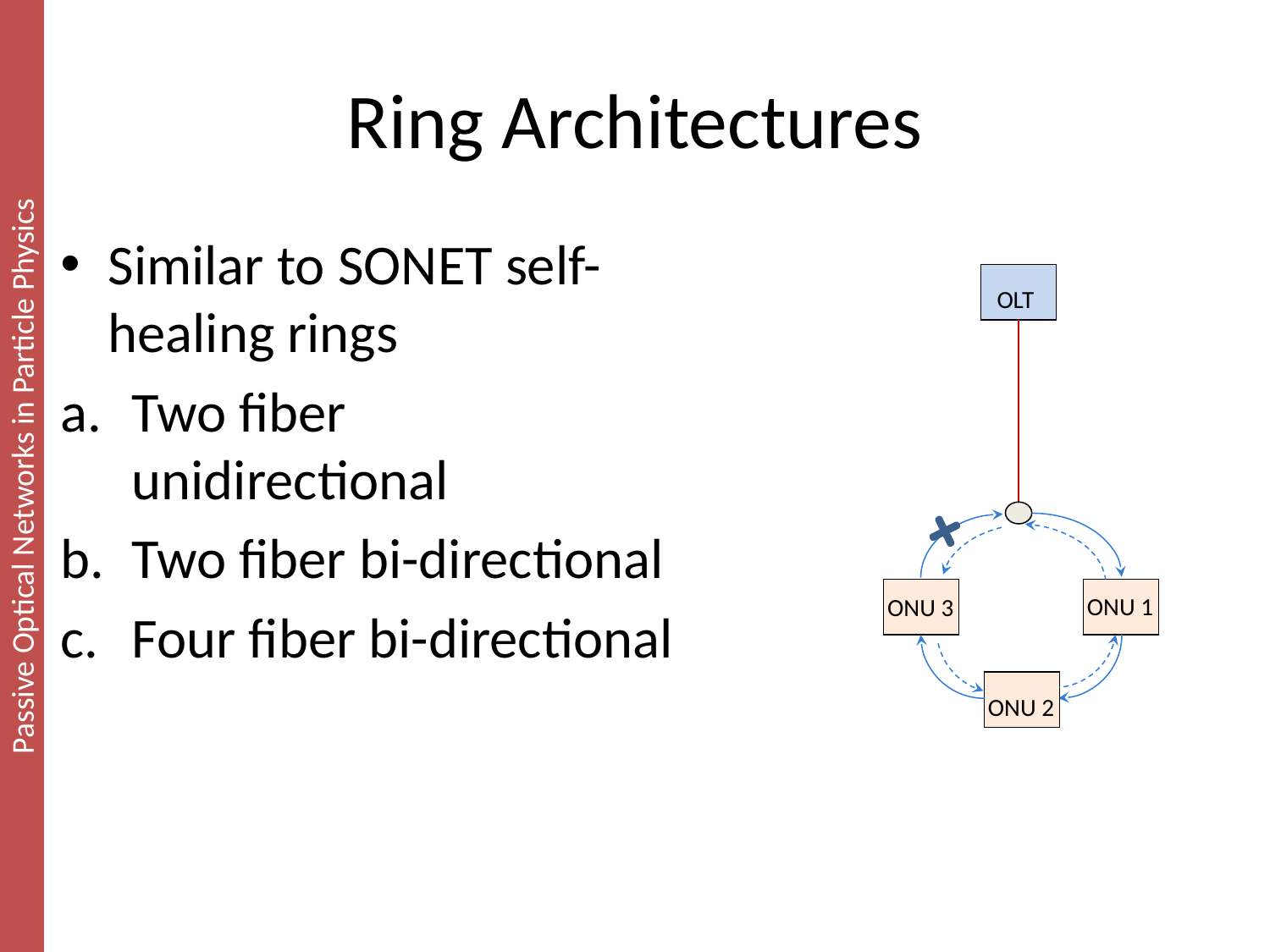

# Ring Architectures
Similar to SONET self-healing rings
Two fiber unidirectional
Two fiber bi-directional
Four fiber bi-directional

OLT

ONU 1
ONU 3

ONU 2